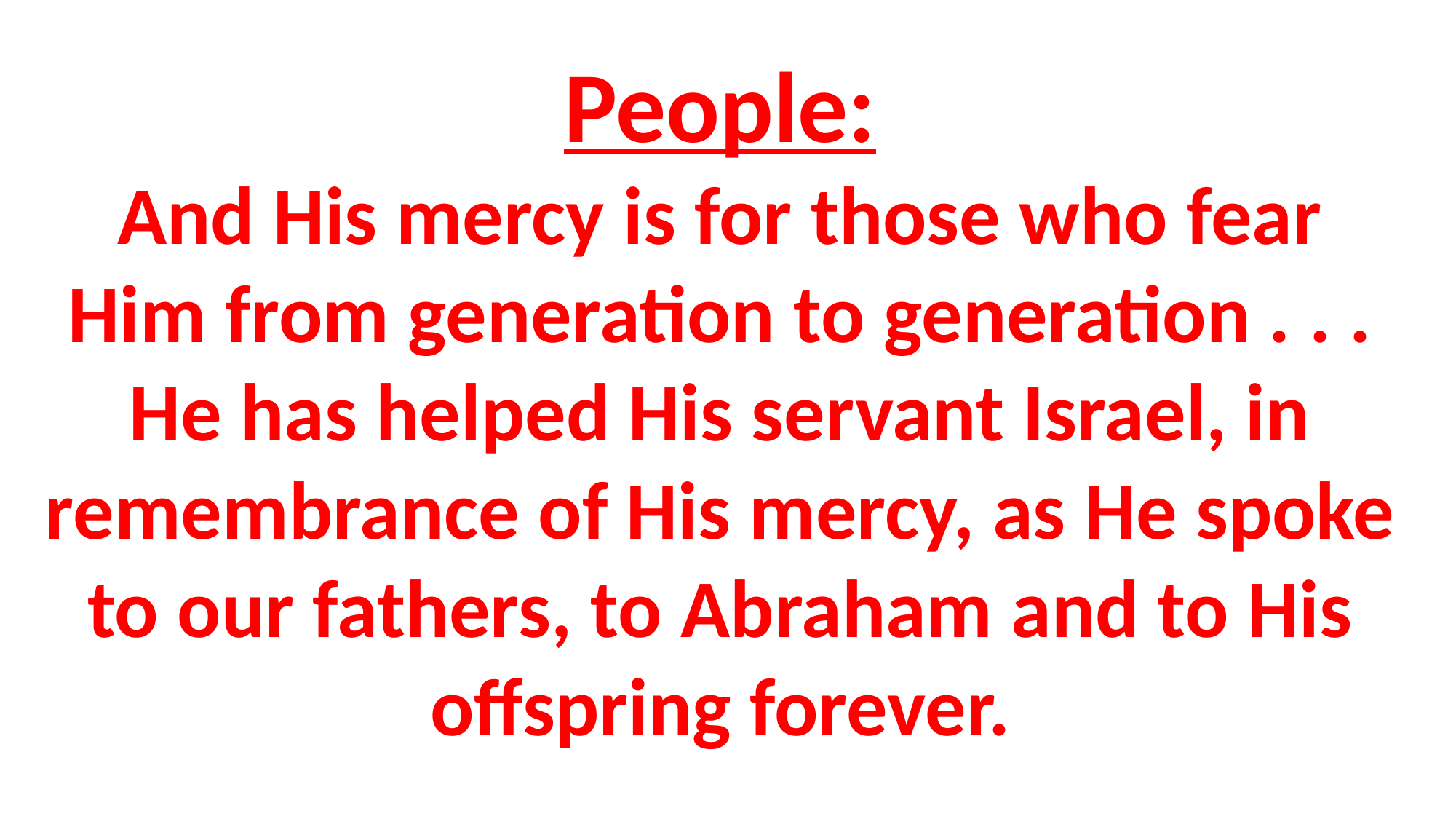

# People: And His mercy is for those who fear Him from generation to generation . . . He has helped His servant Israel, in remembrance of His mercy, as He spoke to our fathers, to Abraham and to His offspring forever.